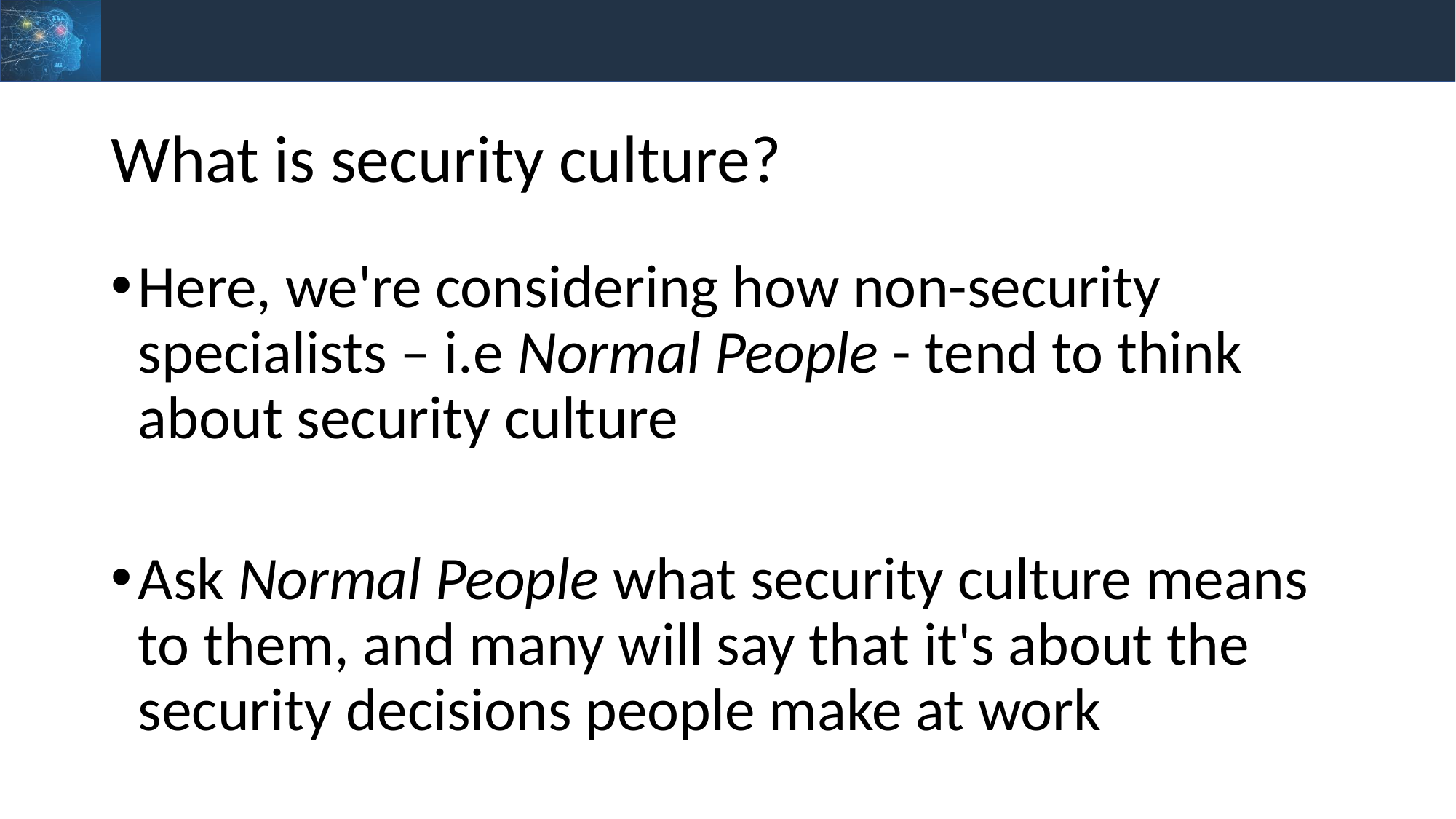

# What is security culture?
Here, we're considering how non-security specialists – i.e Normal People - tend to think about security culture

Ask Normal People what security culture means to them, and many will say that it's about the security decisions people make at work